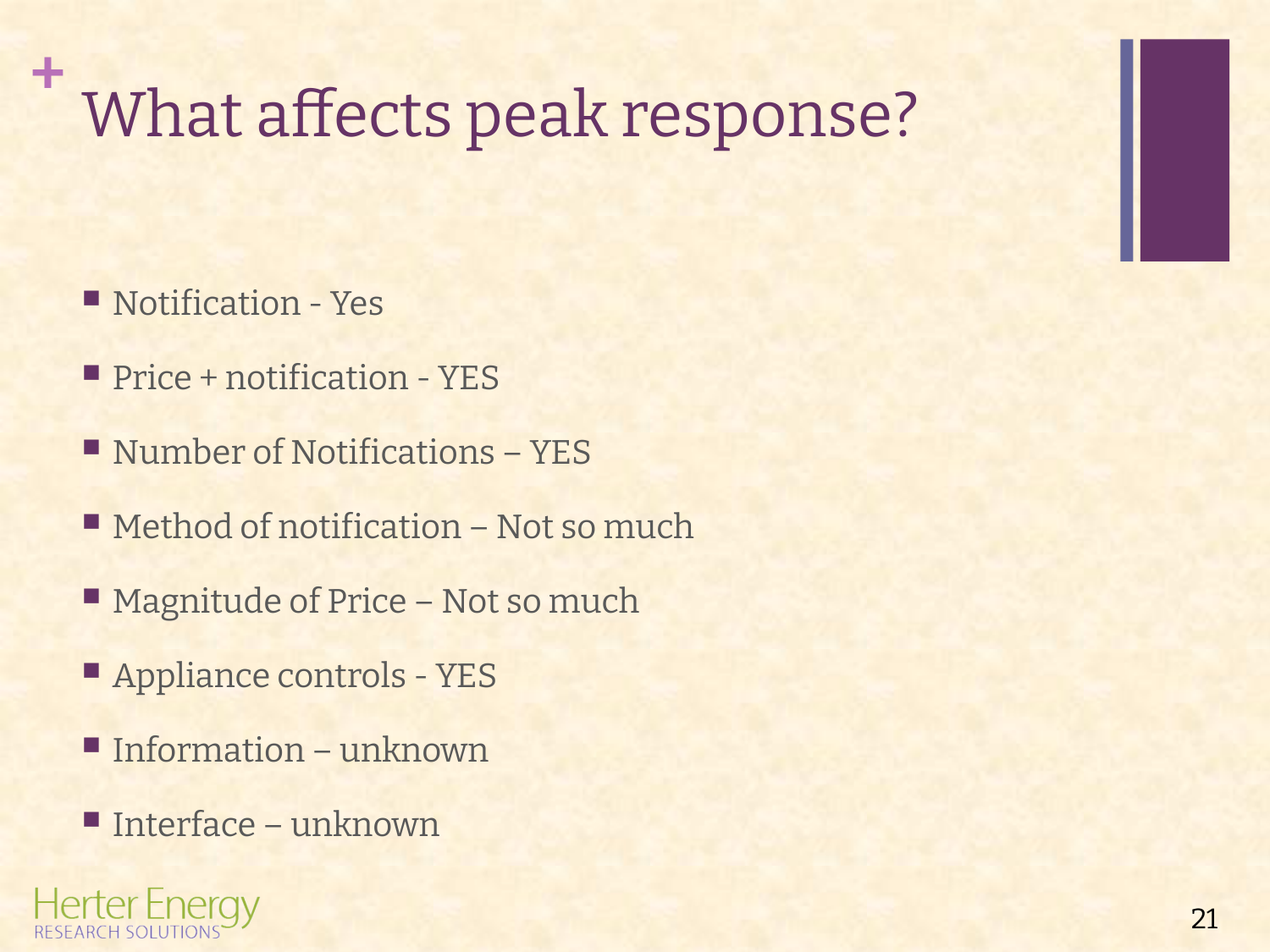

# What affects peak response?
Notification - Yes
Price + notification - YES
Number of Notifications – YES
Method of notification – Not so much
Magnitude of Price – Not so much
Appliance controls - YES
Information – unknown
Interface – unknown
21